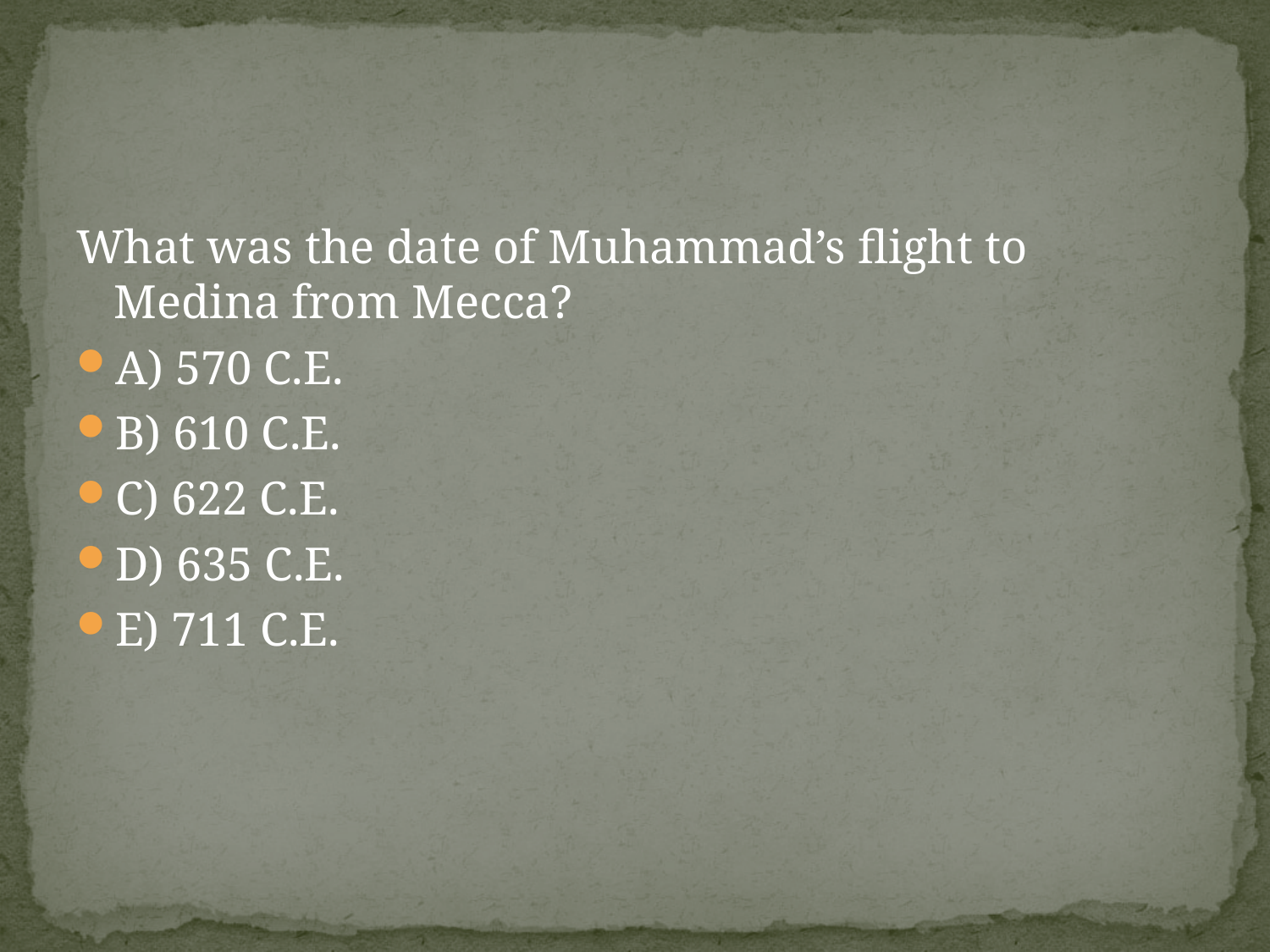

#
What was the date of Muhammad’s flight to Medina from Mecca?
A) 570 C.E.
B) 610 C.E.
C) 622 C.E.
D) 635 C.E.
E) 711 C.E.